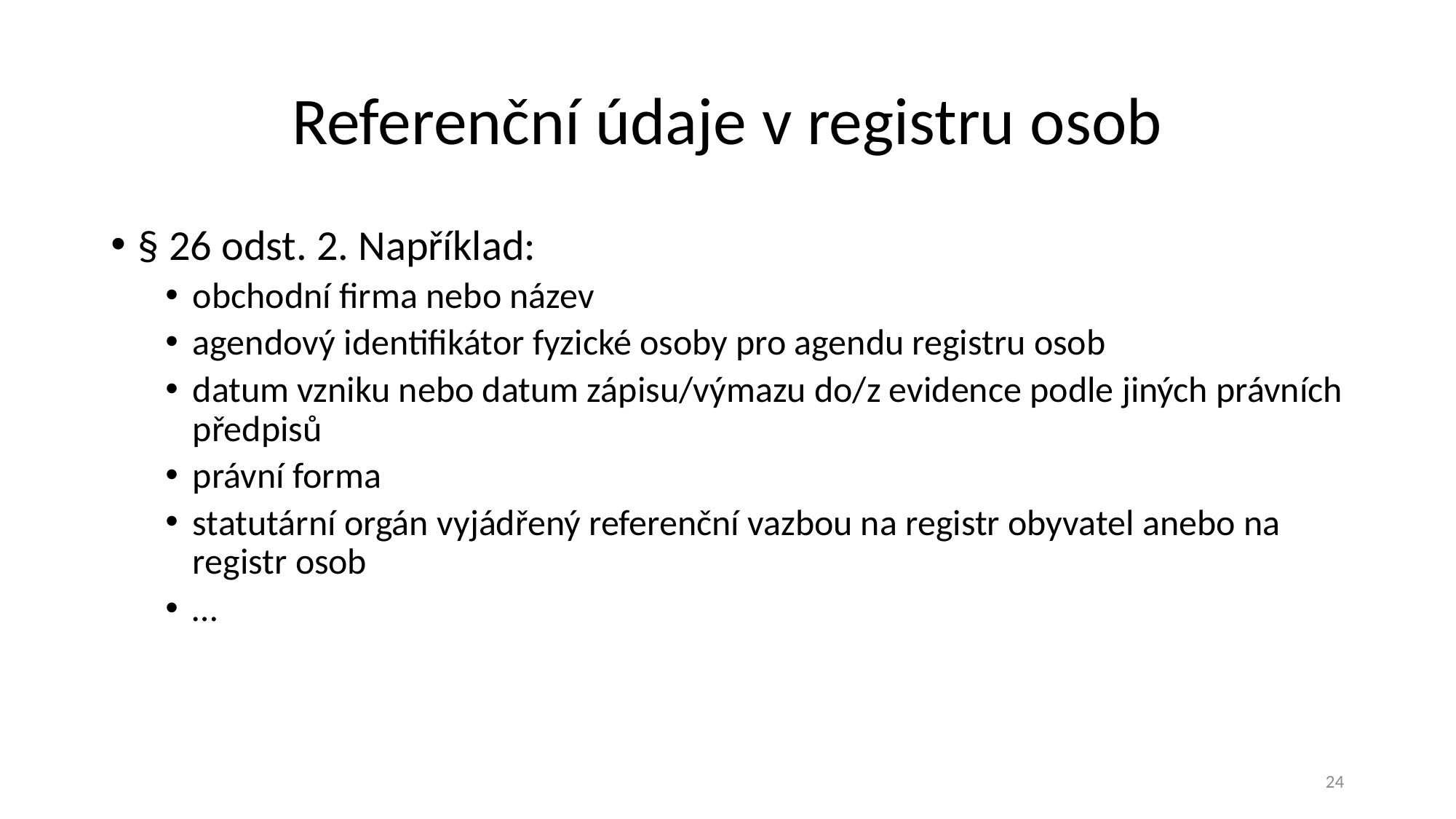

# Referenční údaje v registru osob
§ 26 odst. 2. Například:
obchodní firma nebo název
agendový identifikátor fyzické osoby pro agendu registru osob
datum vzniku nebo datum zápisu/výmazu do/z evidence podle jiných právních předpisů
právní forma
statutární orgán vyjádřený referenční vazbou na registr obyvatel anebo na registr osob
…
24